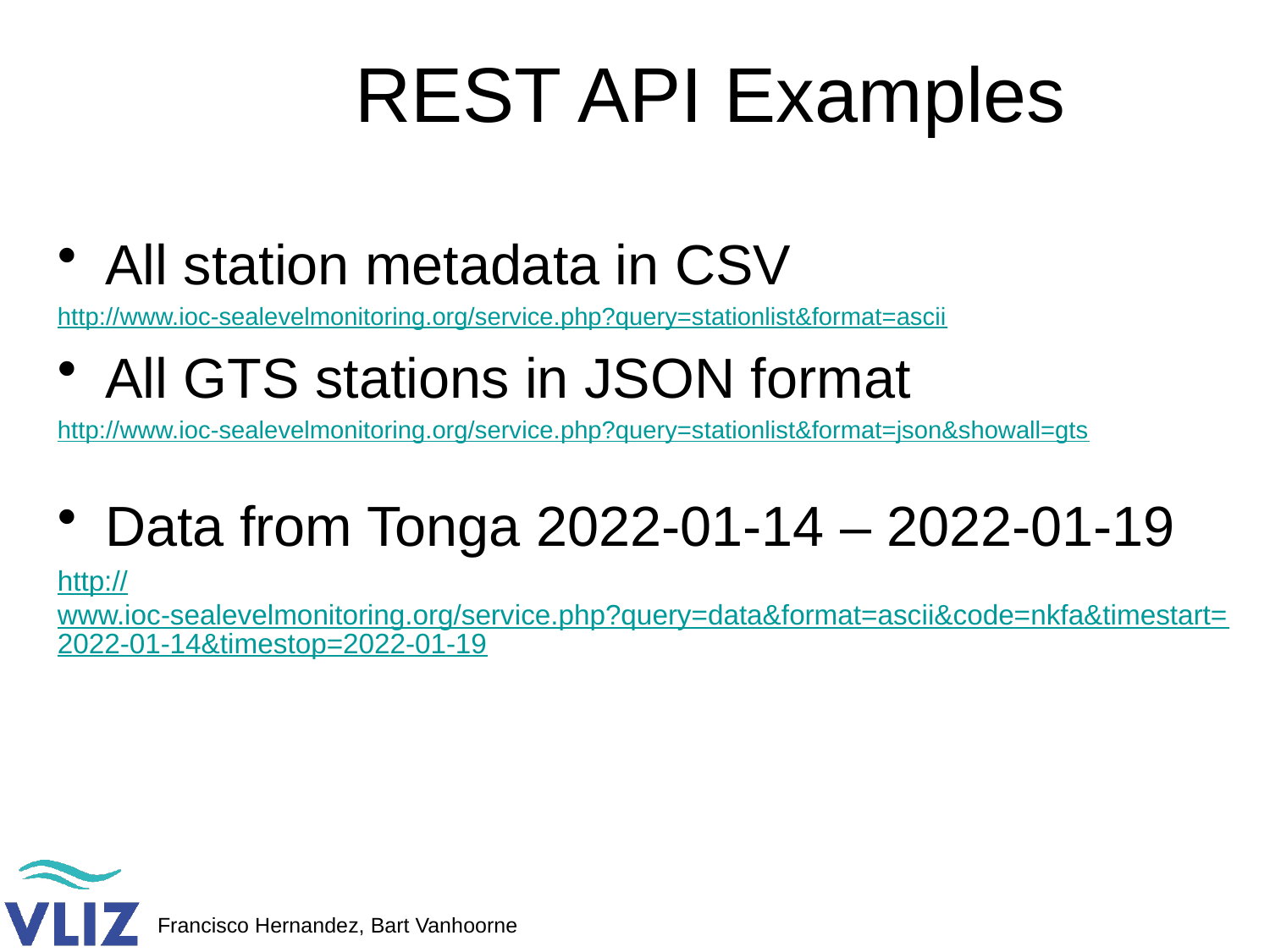

# REST API Examples
All station metadata in CSV
http://www.ioc-sealevelmonitoring.org/service.php?query=stationlist&format=ascii
All GTS stations in JSON format
http://www.ioc-sealevelmonitoring.org/service.php?query=stationlist&format=json&showall=gts

Data from Tonga 2022-01-14 – 2022-01-19
http://www.ioc-sealevelmonitoring.org/service.php?query=data&format=ascii&code=nkfa&timestart=2022-01-14&timestop=2022-01-19